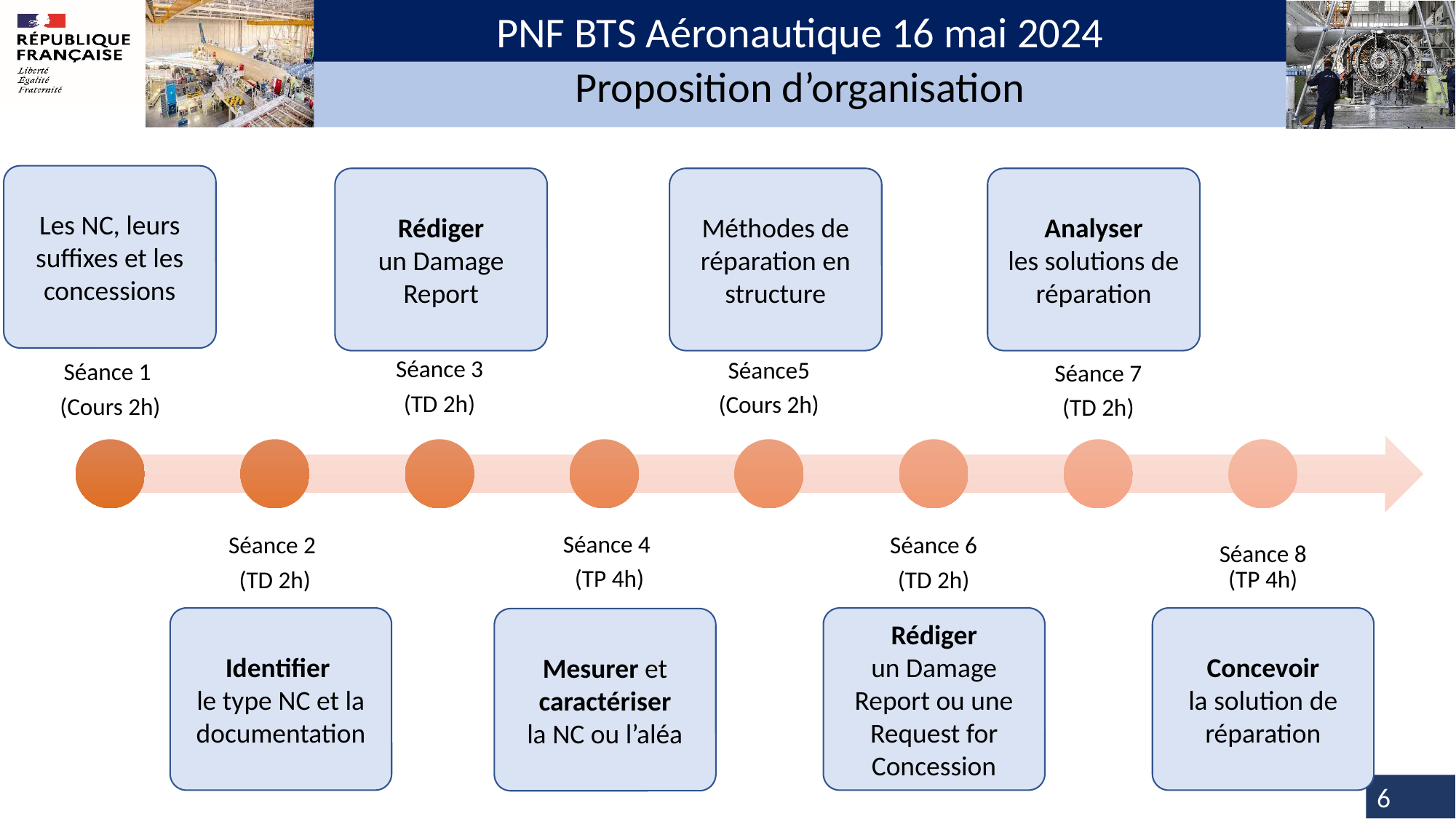

PNF BTS Aéronautique 16 mai 2024
Proposition d’organisation

Séance 1
(Cours 2h)
Séance 2
(TD 2h)
Séance 3
(TD 2h)
Séance 4
(TP 4h)
Séance5
(Cours 2h)
Séance 6
(TD 2h)
Séance 7
(TD 2h)
Séance 8
(TP 4h)
Les NC, leurs suffixes et les concessions
Rédiger
un Damage Report
Méthodes de réparation en structure
Analyser
les solutions de réparation

Identifier
le type NC et la documentation

Mesurer et caractériser
la NC ou l’aléa

Rédiger
un Damage Report ou une Request for Concession
Concevoir
la solution de réparation